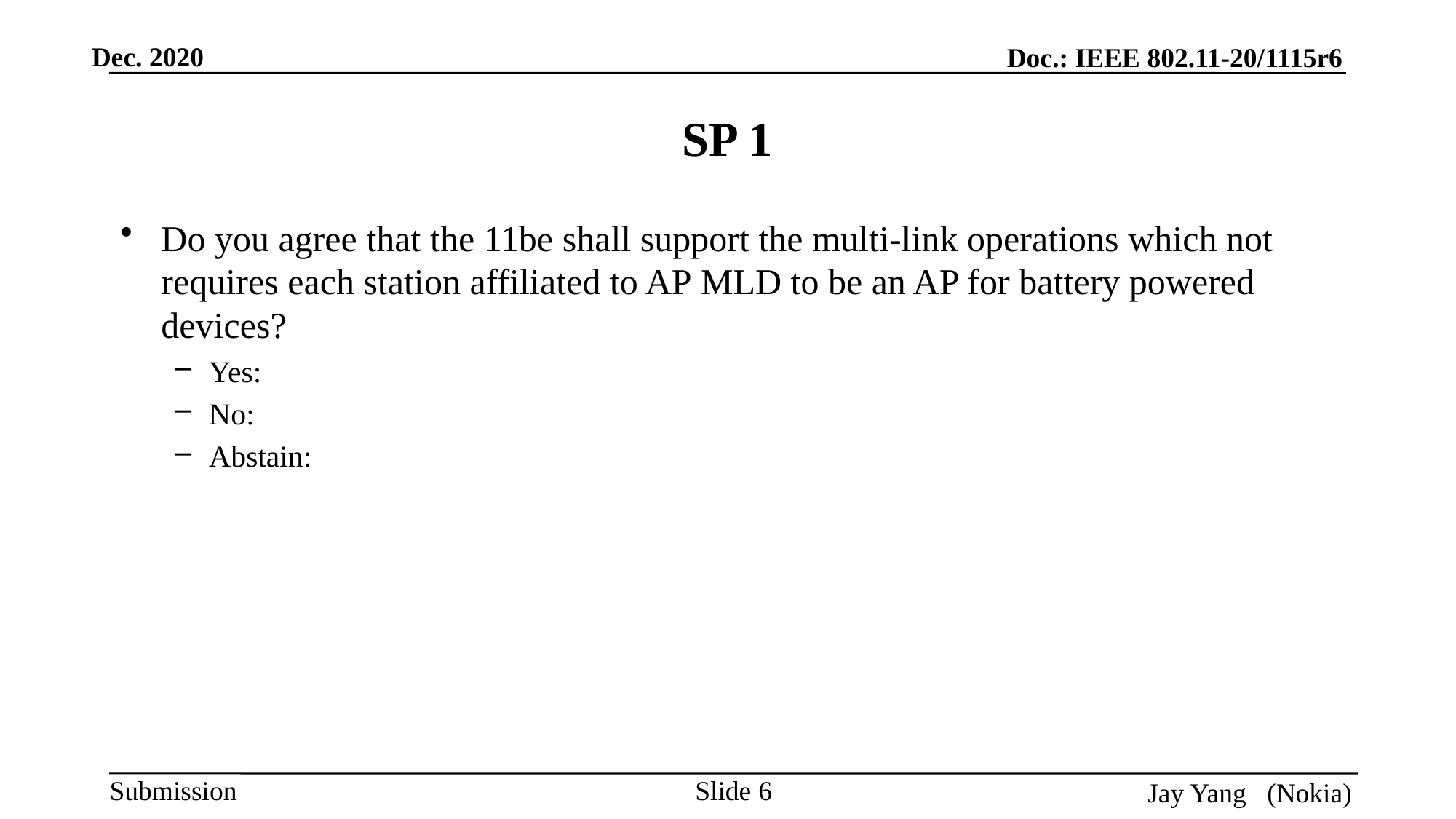

# SP 1
Do you agree that the 11be shall support the multi-link operations which not requires each station affiliated to AP MLD to be an AP for battery powered devices?
Yes:
No:
Abstain:
Slide 6
Jay Yang   (Nokia)